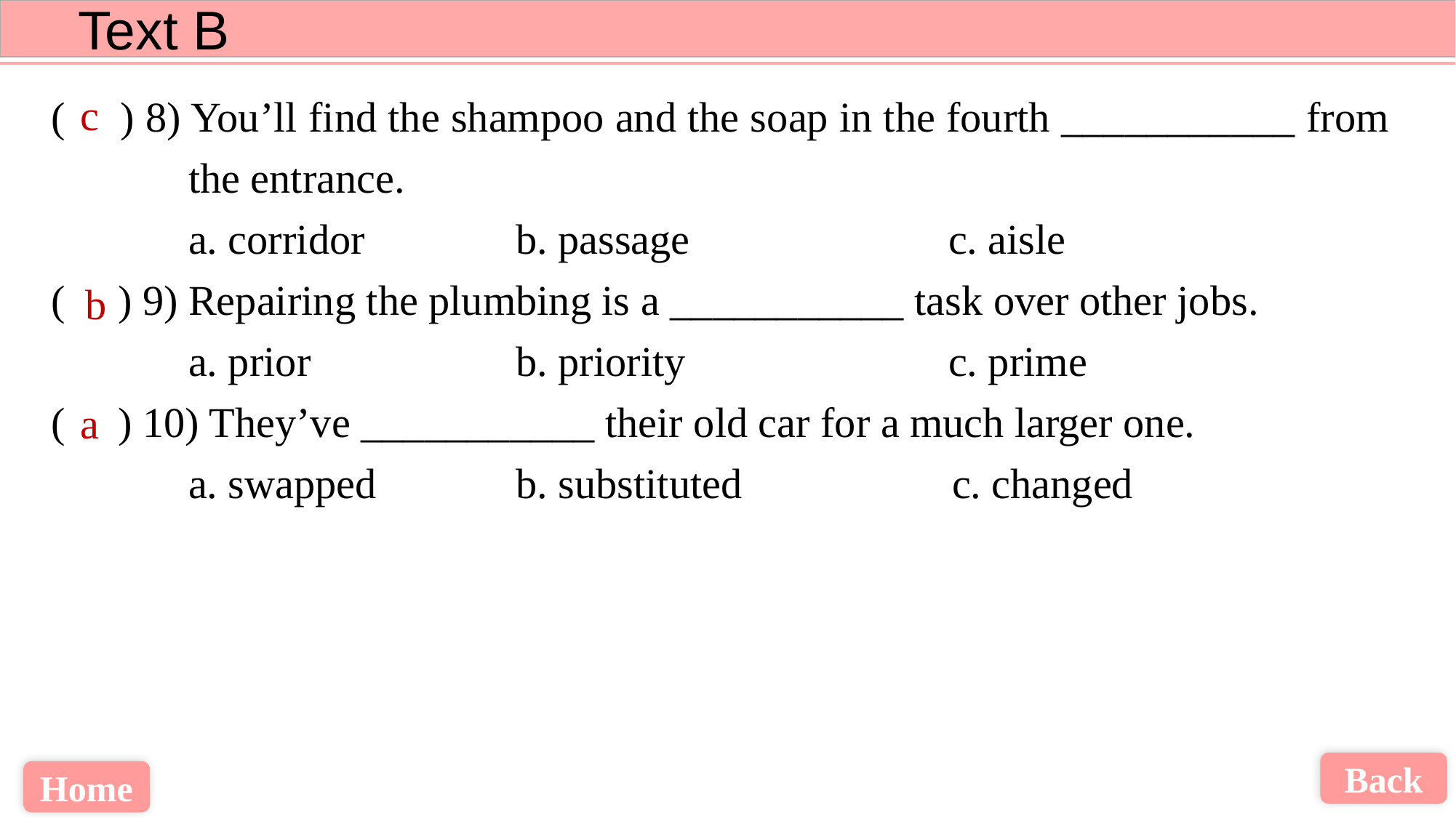

(     ) 8) You’ll find the shampoo and the soap in the fourth ___________ from the entrance.
a. corridor		b. passage		          c. aisle
(     ) 9) Repairing the plumbing is a ___________ task over other jobs.
a. prior		b. priority		          c. prime
(     ) 10) They’ve ___________ their old car for a much larger one.
a. swapped		b. substituted		c. changed
c
b
a
Back